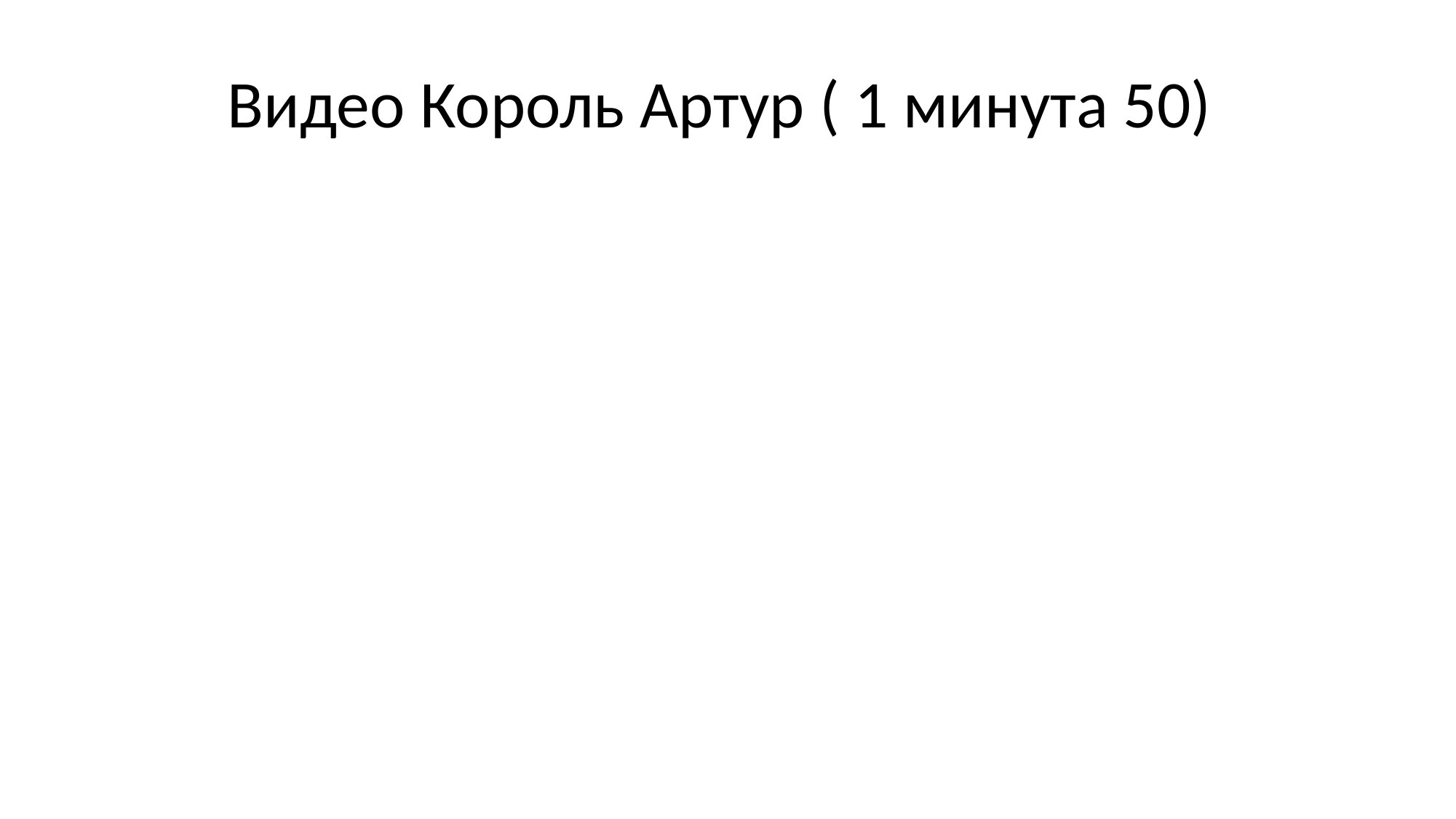

# Видео Король Артур ( 1 минута 50)